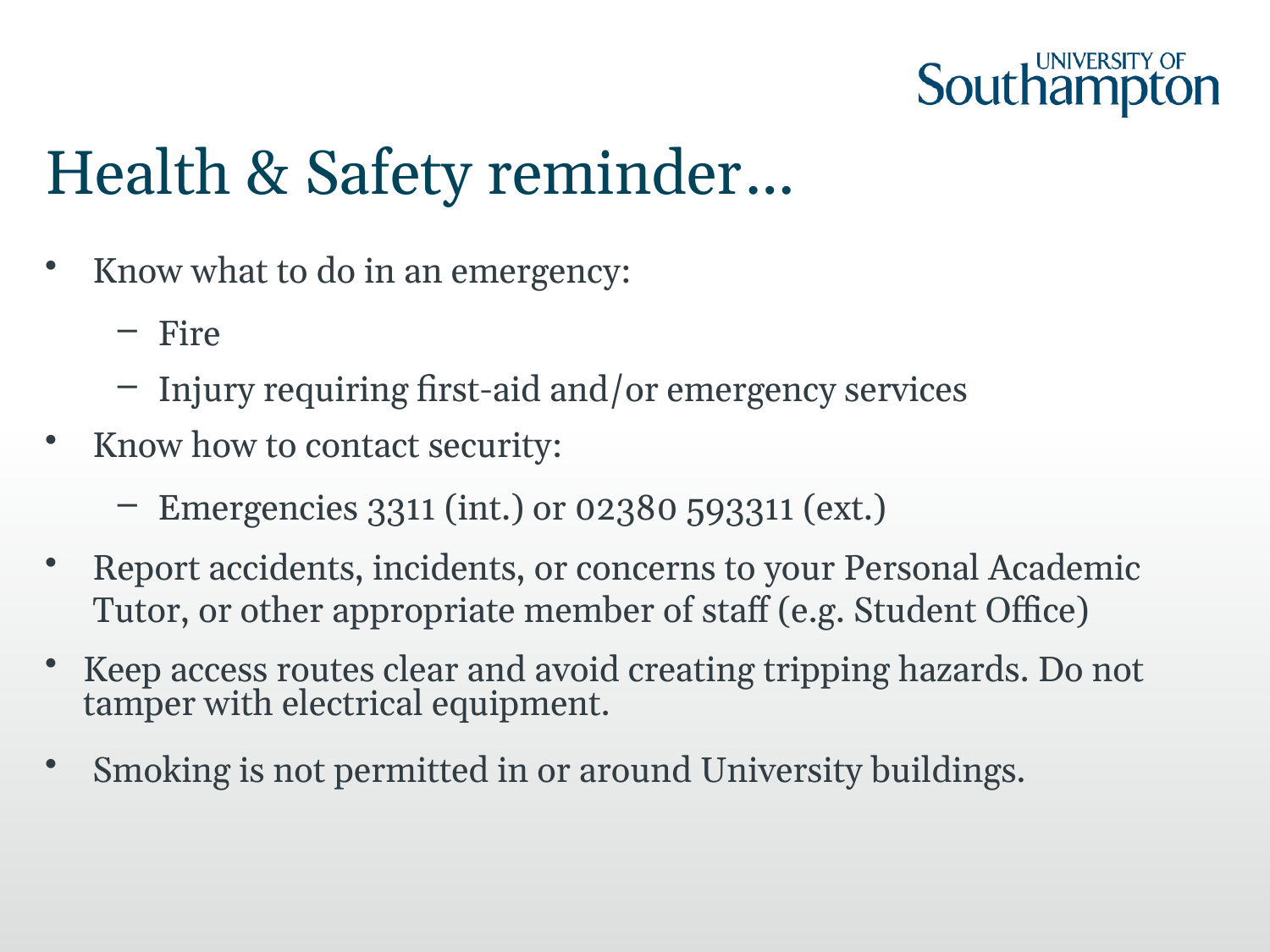

# Health & Safety reminder…
Know what to do in an emergency:
Fire
Injury requiring first-aid and/or emergency services
Know how to contact security:
Emergencies 3311 (int.) or 02380 593311 (ext.)
Report accidents, incidents, or concerns to your Personal Academic Tutor, or other appropriate member of staff (e.g. Student Office)
Keep access routes clear and avoid creating tripping hazards. Do not tamper with electrical equipment.
Smoking is not permitted in or around University buildings.